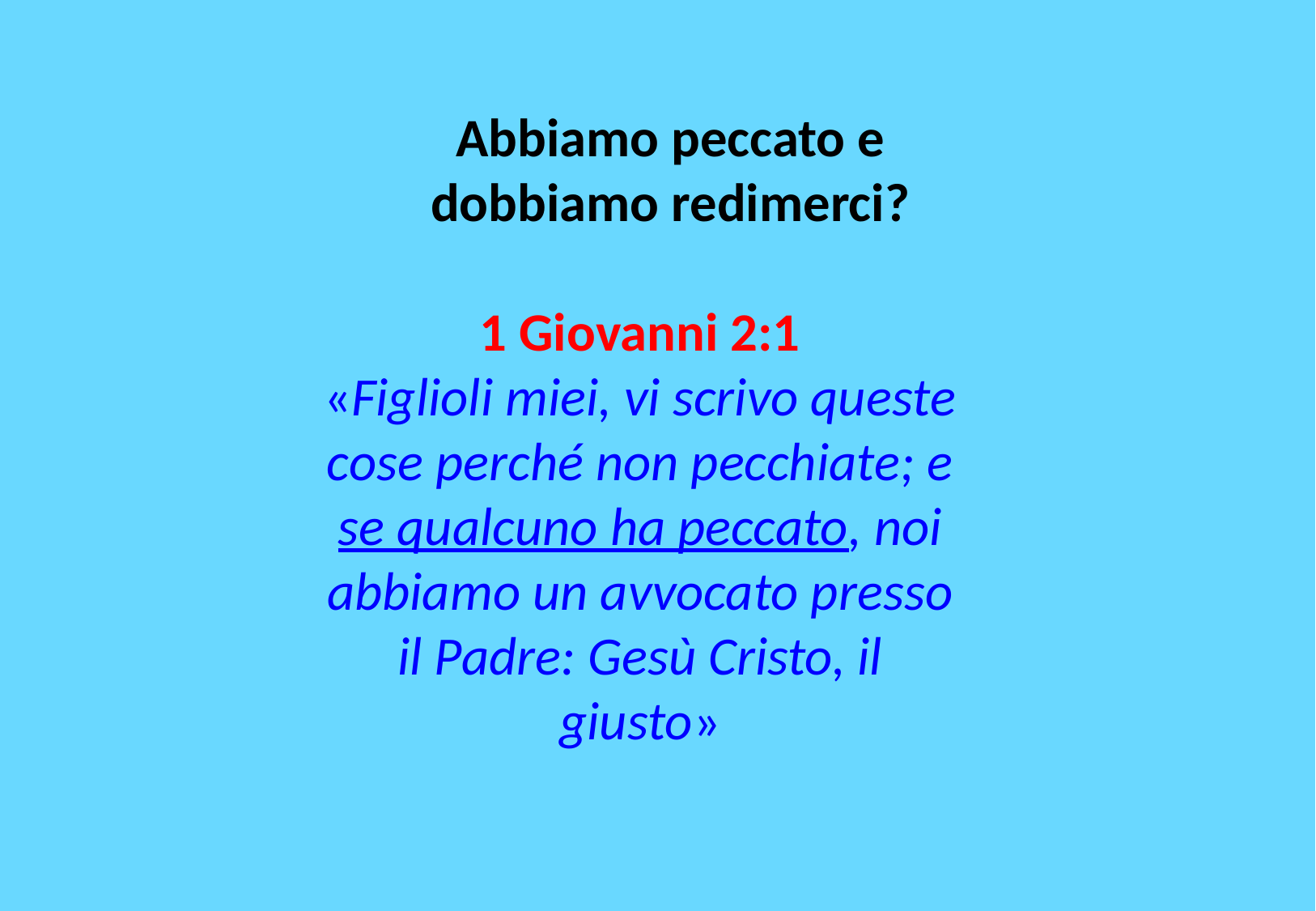

Abbiamo peccato e dobbiamo redimerci?

1 Giovanni 2:1
«Figlioli miei, vi scrivo queste cose perché non pecchiate; e se qualcuno ha peccato, noi abbiamo un avvocato presso il Padre: Gesù Cristo, il giusto»